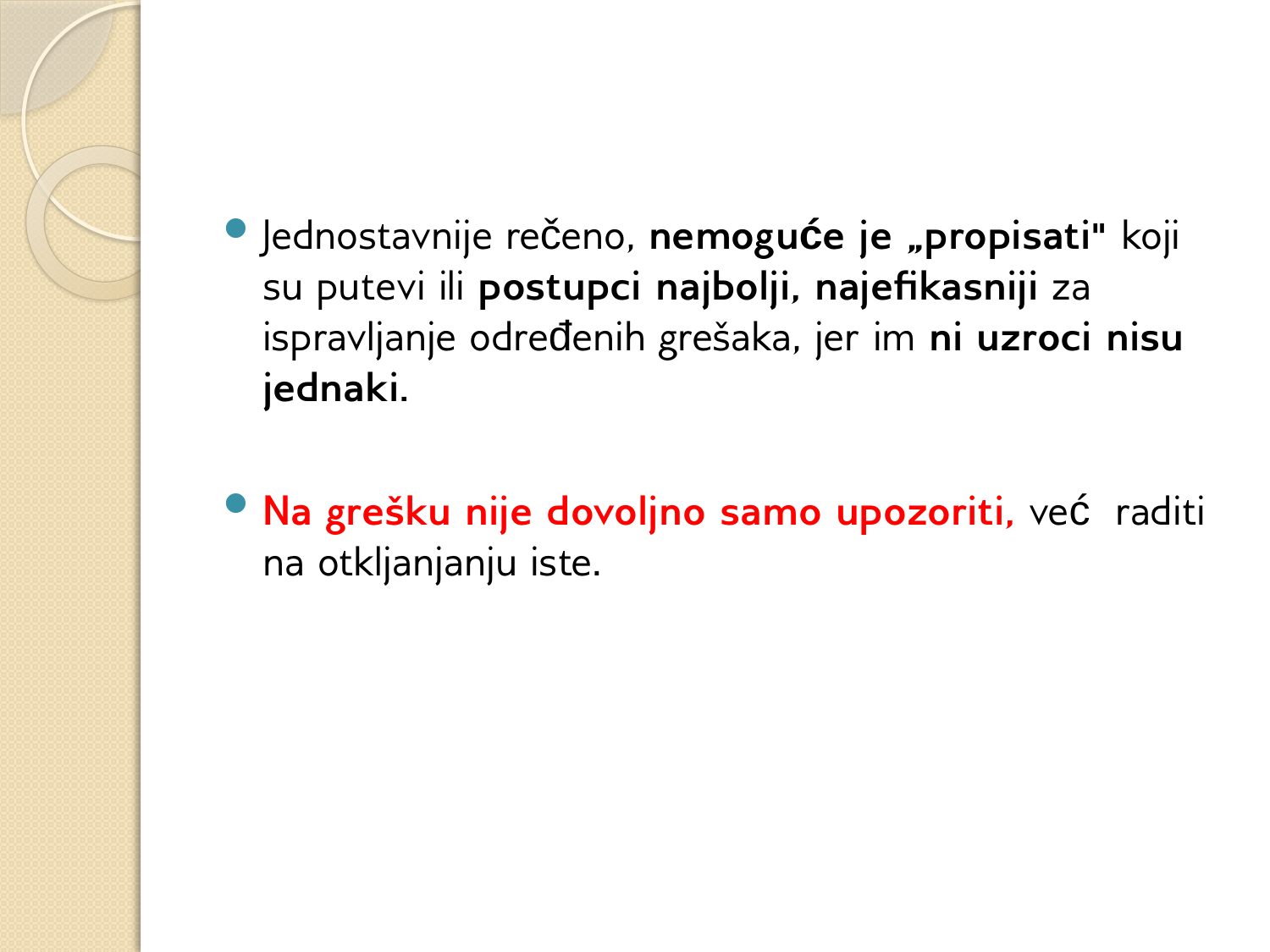

#
Jednostavnije rečeno, nemoguće je „propisati" koji su putevi ili postupci najbolji, najefikasniji za ispravljanje određenih grešaka, jer im ni uzroci nisu jednaki.

Na grešku nije dovoljno samo upozoriti, već  raditi na otkljanjanju iste.